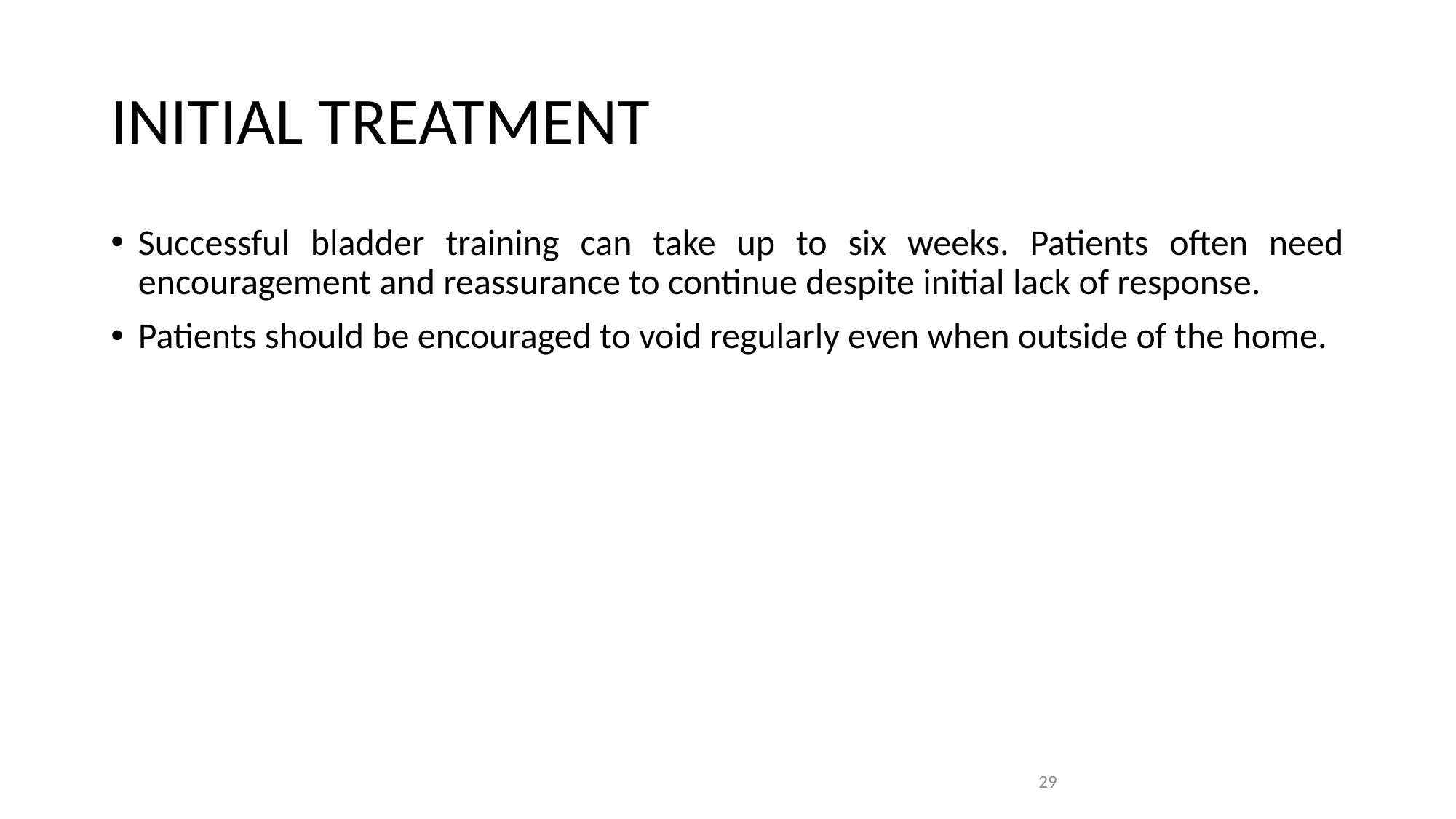

# INITIAL TREATMENT
Successful bladder training can take up to six weeks. Patients often need encouragement and reassurance to continue despite initial lack of response.
Patients should be encouraged to void regularly even when outside of the home.

29